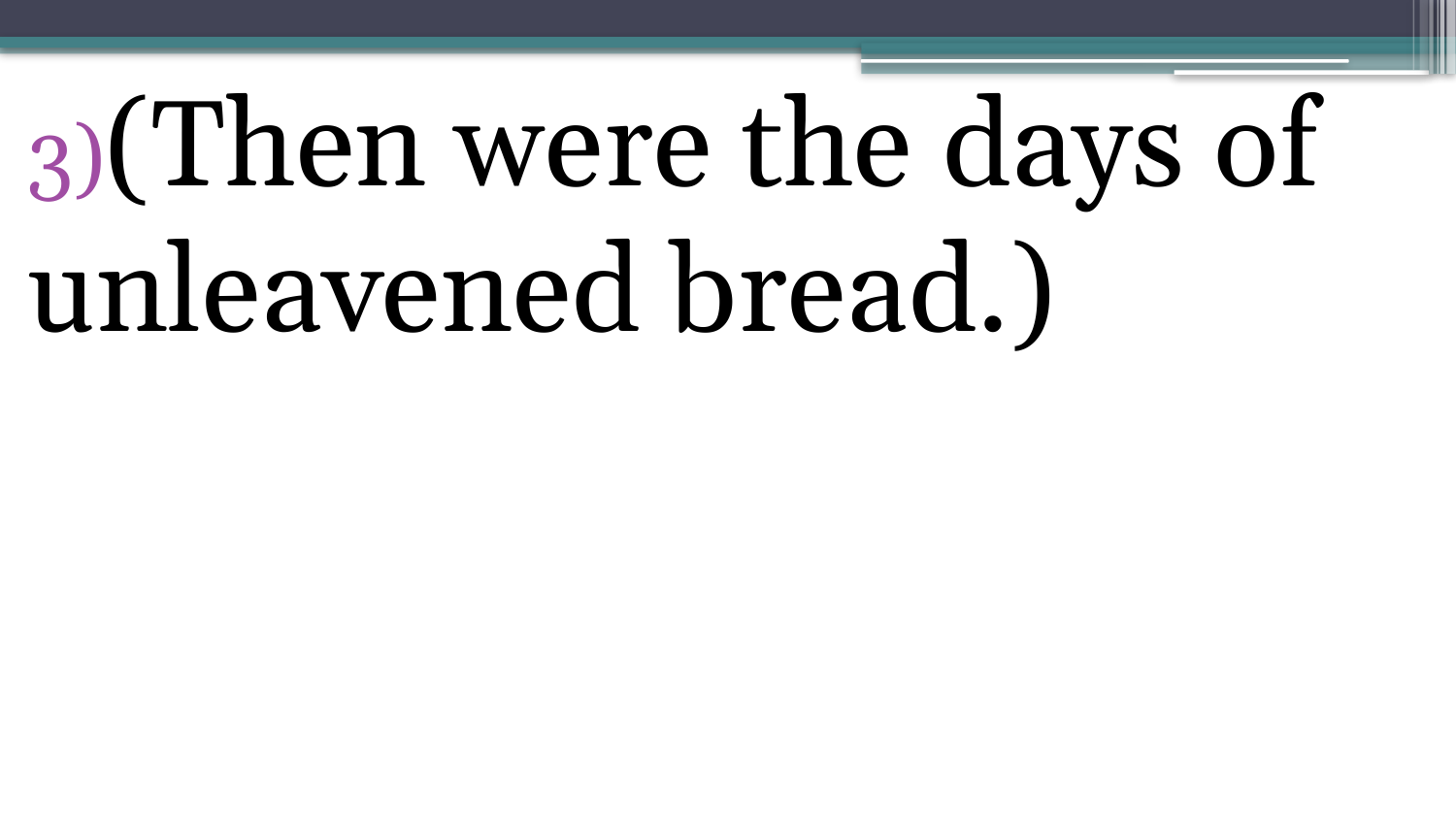

(Then were the days of unleavened bread.)